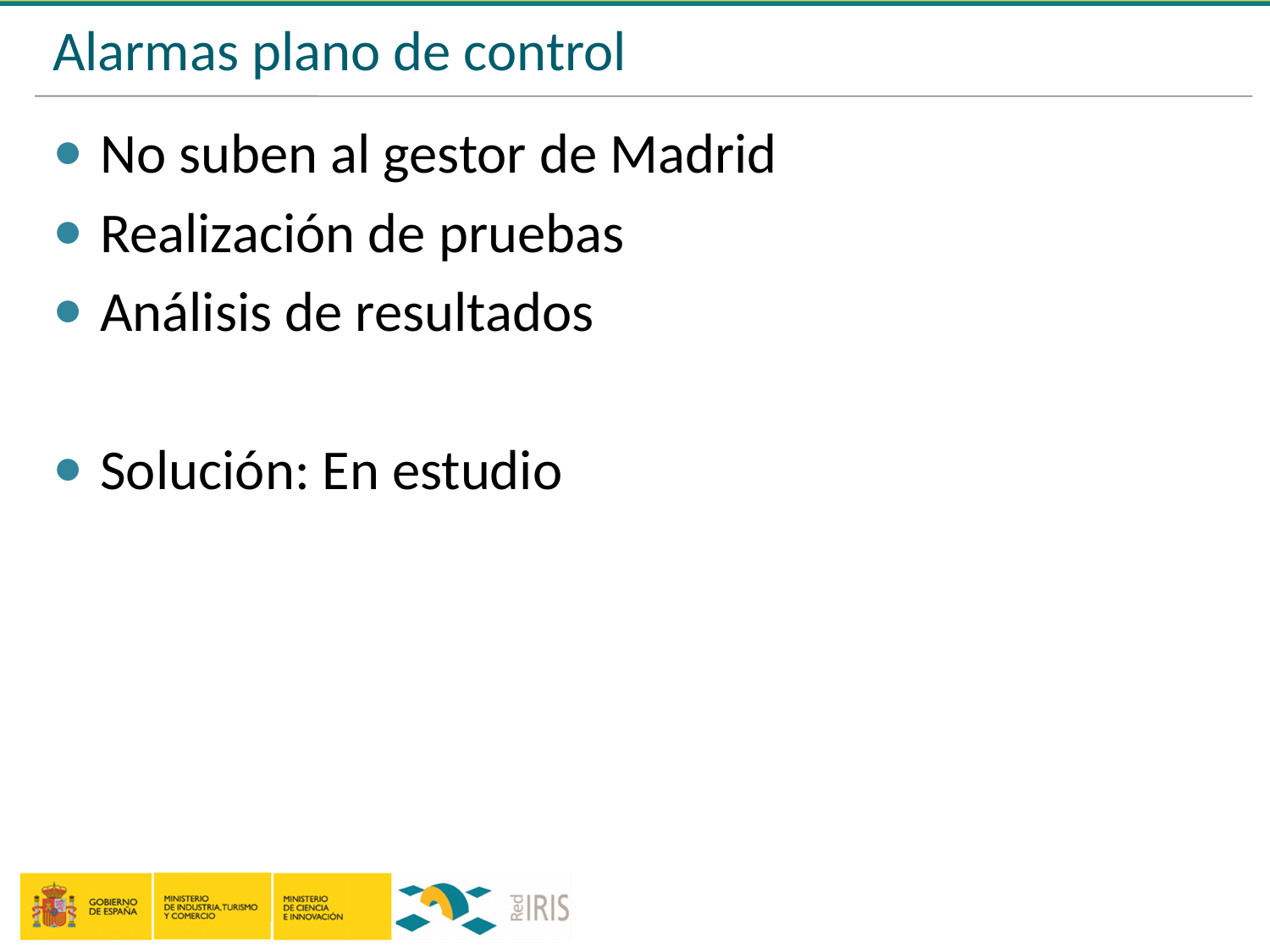

# Alarmas plano de control
No suben al gestor de Madrid
Realización de pruebas
Análisis de resultados

Solución: En estudio